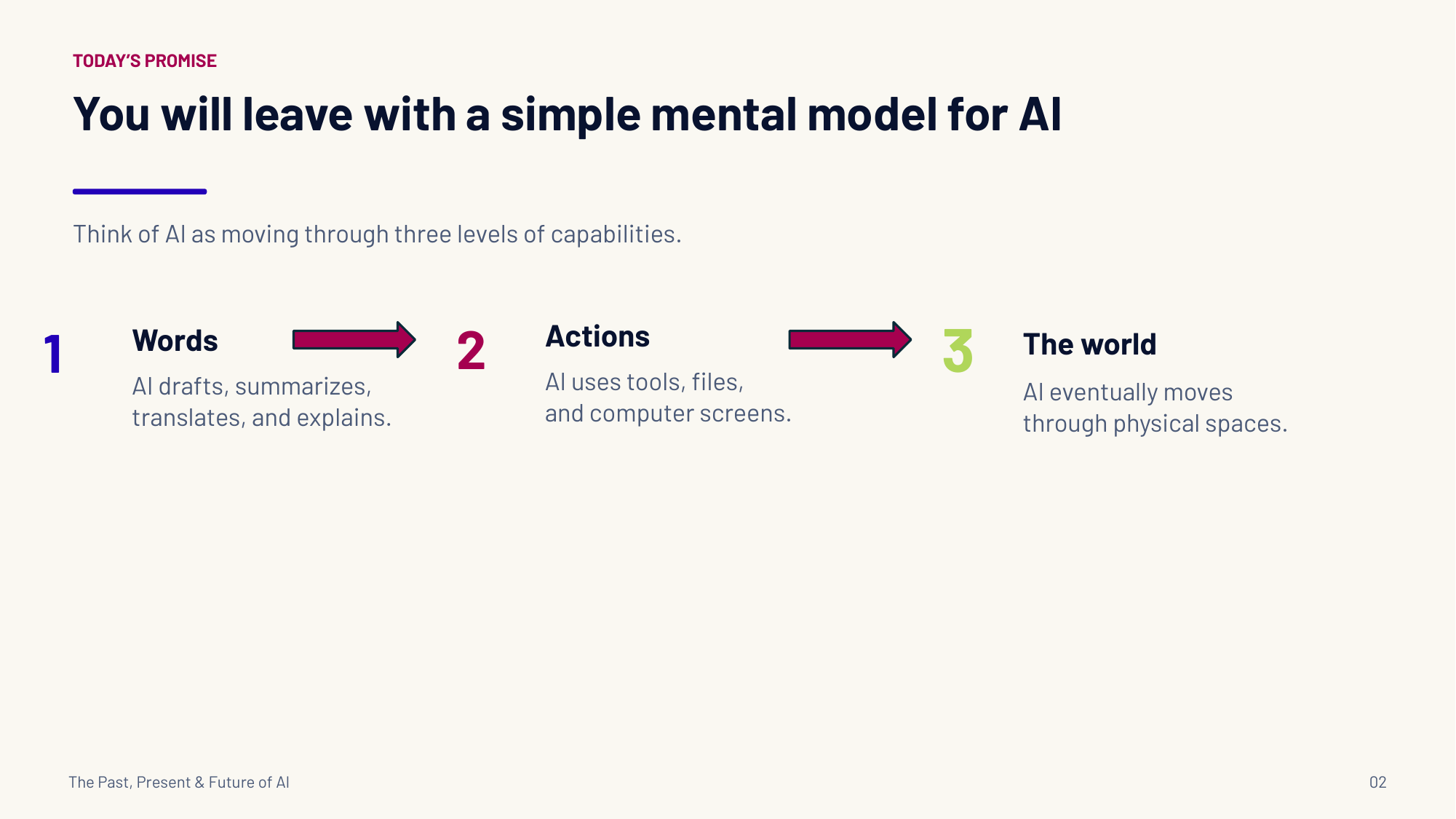

TODAY’S PROMISE
You will leave with a simple mental model for AI

Think of AI as moving through three levels of capabilities.
3
2
Actions
1
Words

The world
AI uses tools, files,
and computer screens.
AI drafts, summarizes,
translates, and explains.
AI eventually moves
through physical spaces.
The Past, Present & Future of AI
02